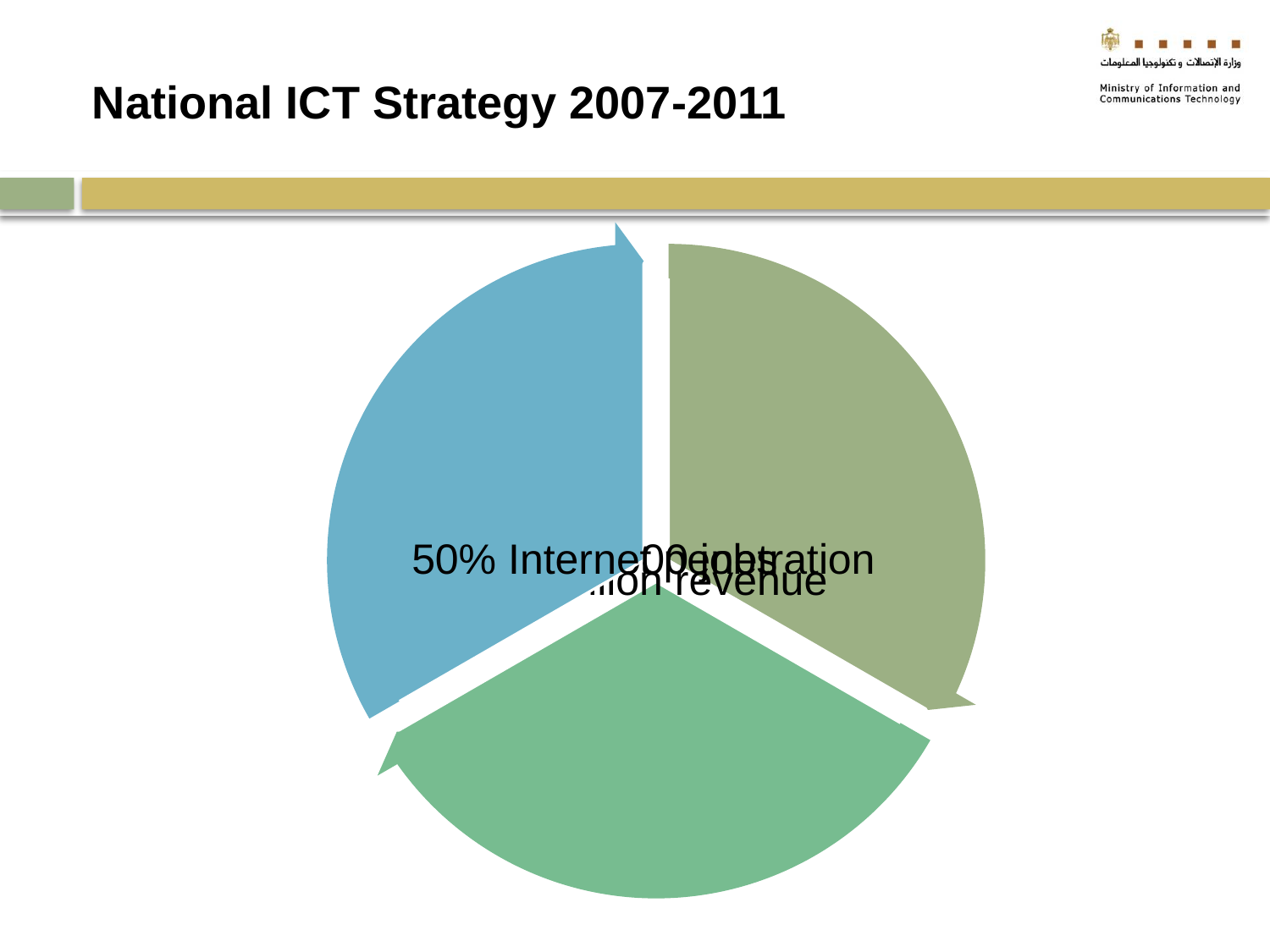

# National ICT Strategy 2007-2011
35,000 jobs
$ 3 billion revenue
50% Internet penetration